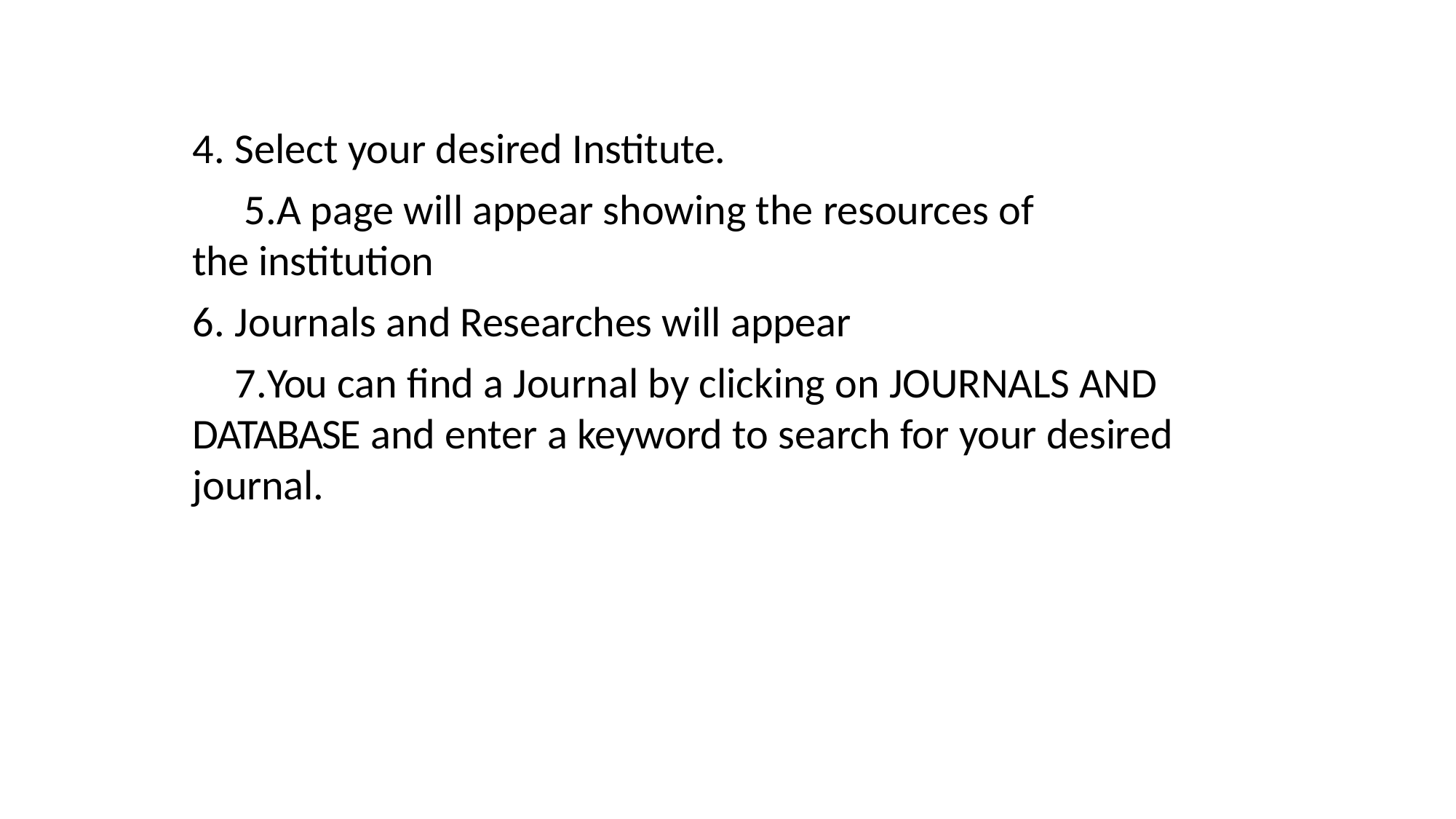

Select your desired Institute.
A page will appear showing the resources of the institution
Journals and Researches will appear
You can find a Journal by clicking on JOURNALS AND DATABASE and enter a keyword to search for your desired journal.